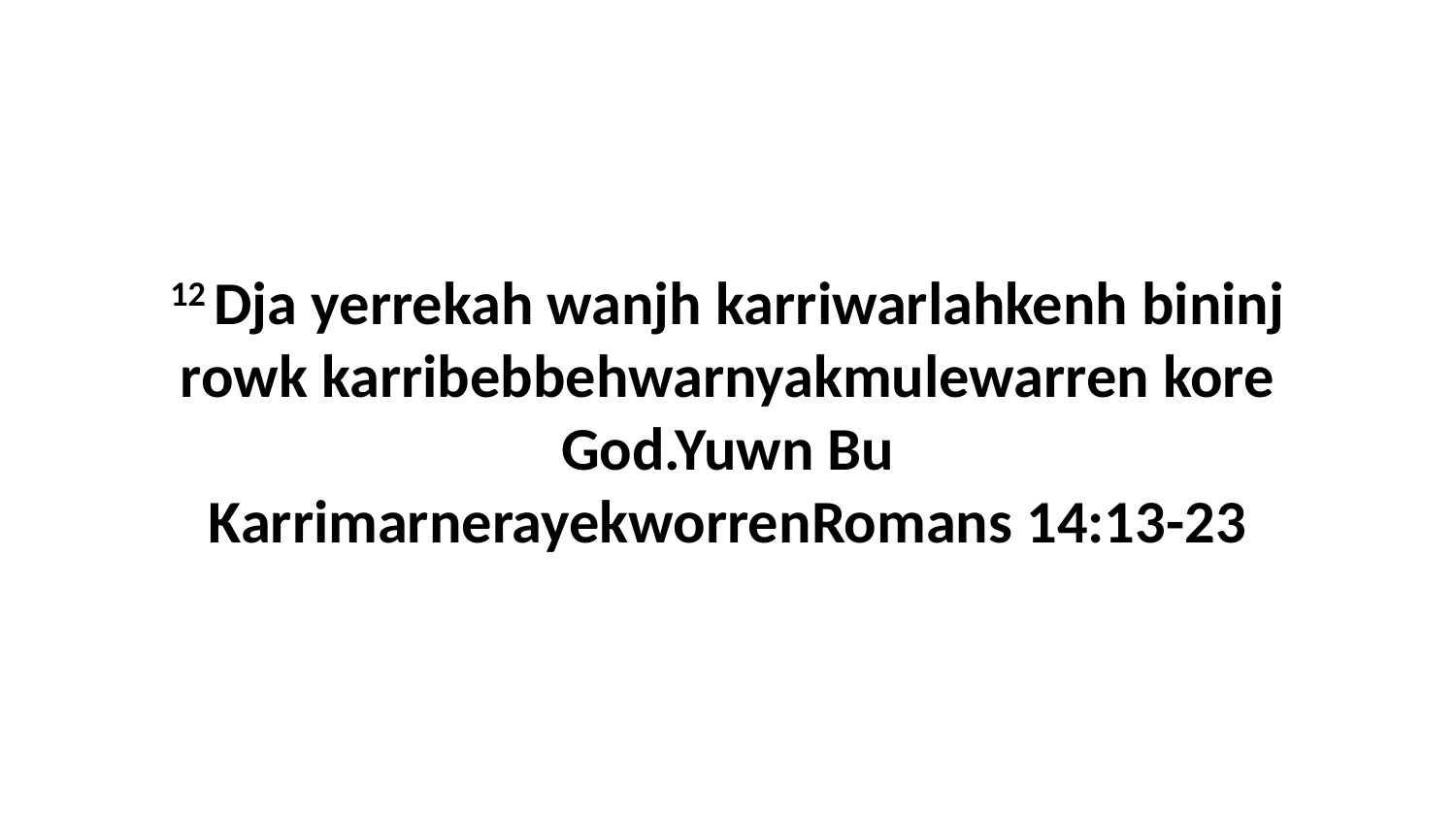

12 Dja yerrekah wanjh karriwarlahkenh bininj rowk karribebbehwarnyakmulewarren kore God.Yuwn Bu KarrimarnerayekworrenRomans 14:13-23